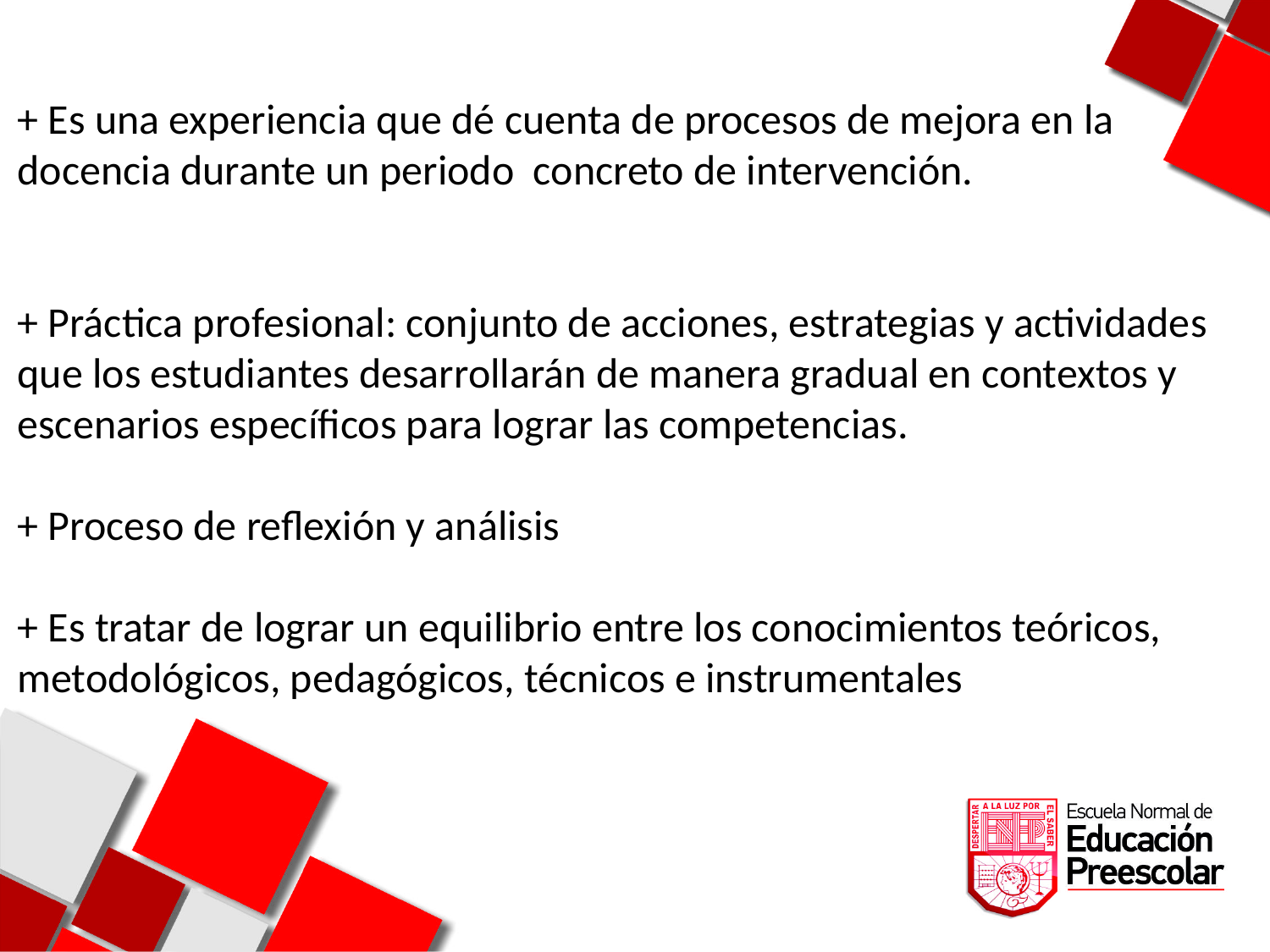

+ Es una experiencia que dé cuenta de procesos de mejora en la docencia durante un periodo  concreto de intervención.

+ Práctica profesional: conjunto de acciones, estrategias y actividades que los estudiantes desarrollarán de manera gradual en contextos y escenarios específicos para lograr las competencias.

+ Proceso de reflexión y análisis

+ Es tratar de lograr un equilibrio entre los conocimientos teóricos, metodológicos, pedagógicos, técnicos e instrumentales